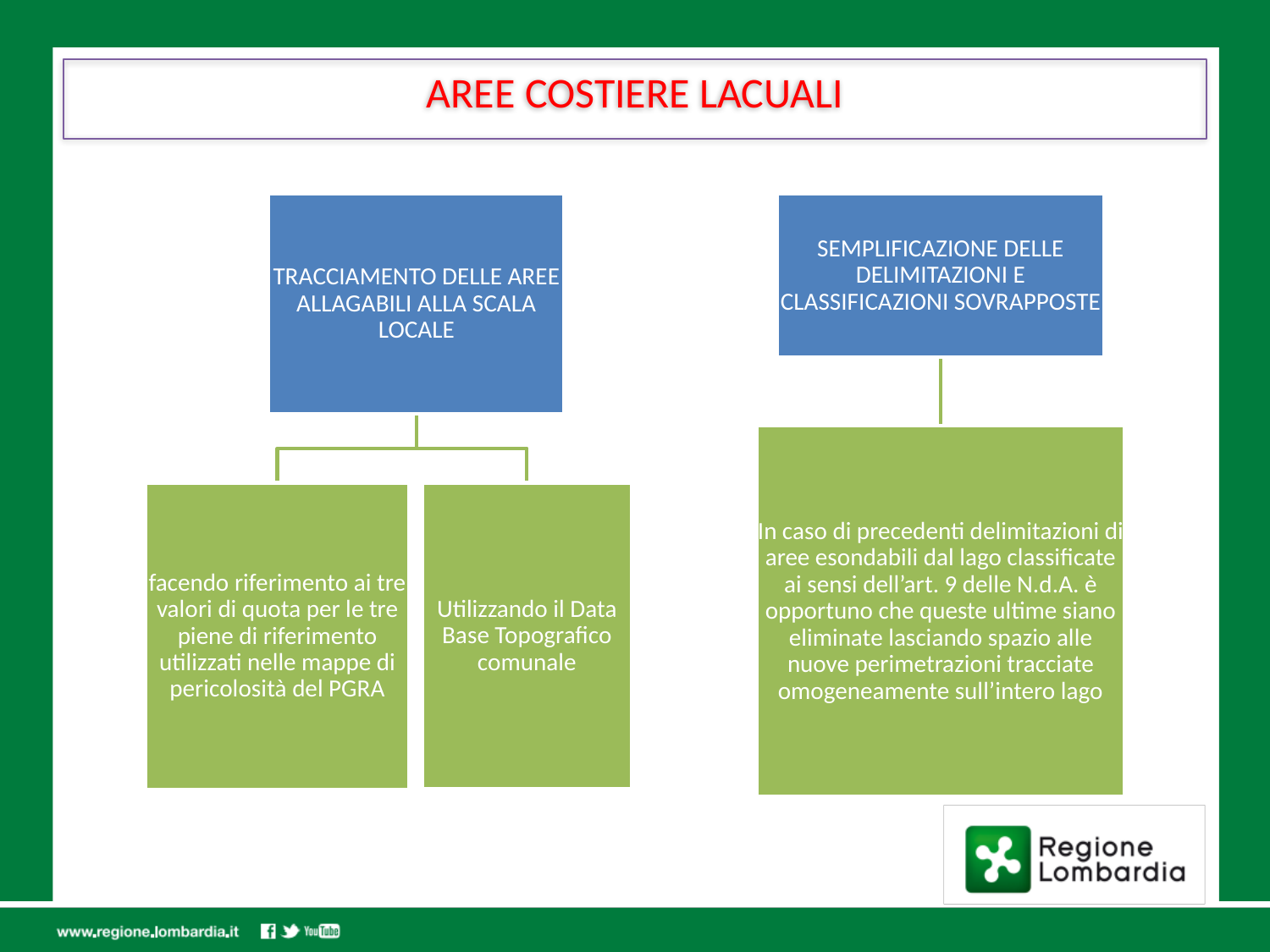

# AREE COSTIERE LACUALI
TRACCIAMENTO DELLE AREE ALLAGABILI ALLA SCALA LOCALE
facendo riferimento ai tre valori di quota per le tre piene di riferimento utilizzati nelle mappe di pericolosità del PGRA
Utilizzando il Data Base Topografico comunale
SEMPLIFICAZIONE DELLE DELIMITAZIONI E CLASSIFICAZIONI SOVRAPPOSTE
In caso di precedenti delimitazioni di aree esondabili dal lago classificate ai sensi dell’art. 9 delle N.d.A. è opportuno che queste ultime siano eliminate lasciando spazio alle nuove perimetrazioni tracciate omogeneamente sull’intero lago